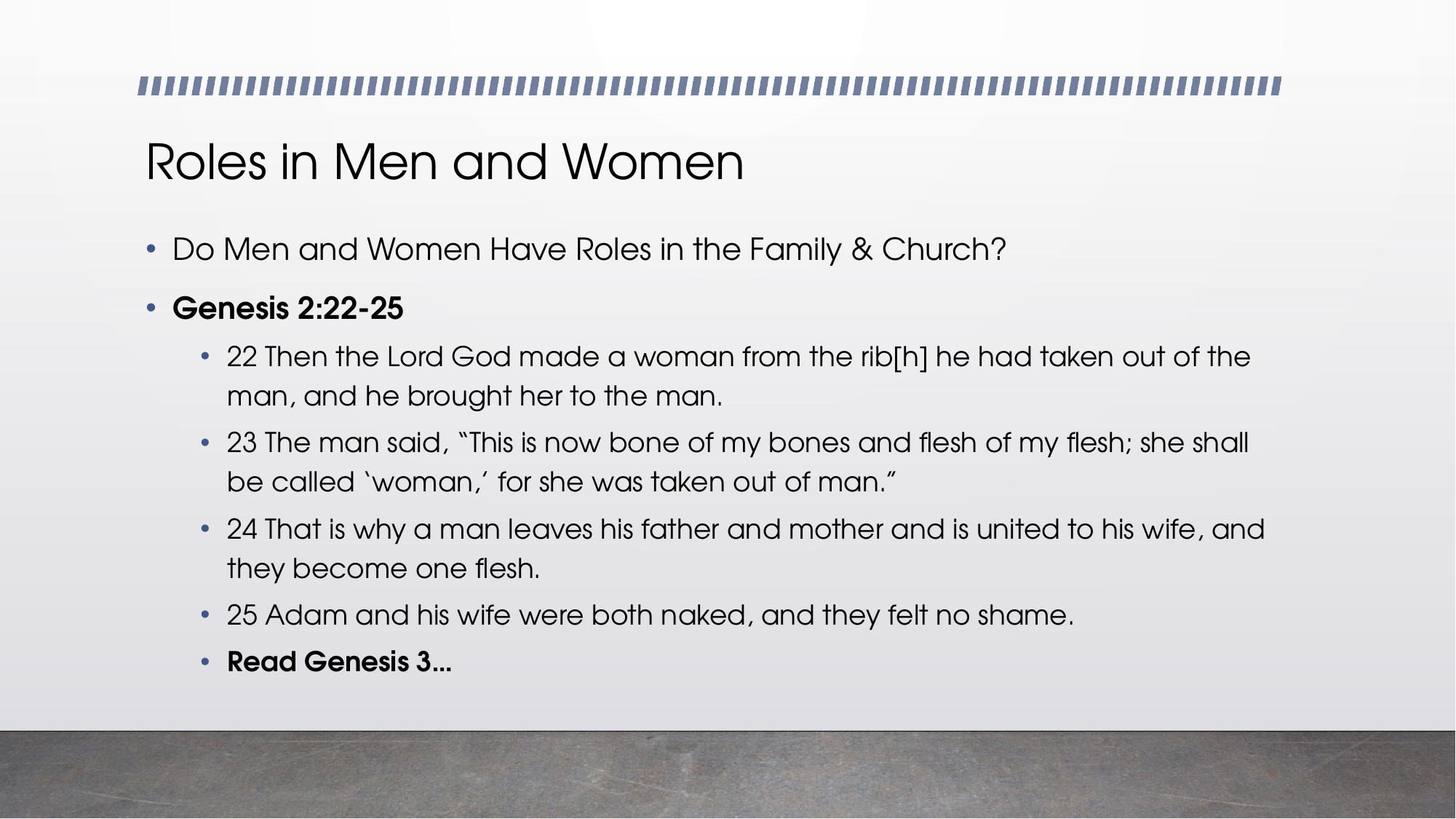

# Roles in Men and Women
Do Men and Women Have Roles in the Family & Church?
Genesis 2:22-25
22 Then the Lord God made a woman from the rib[h] he had taken out of the man, and he brought her to the man.
23 The man said, “This is now bone of my bones and flesh of my flesh; she shall be called ‘woman,’ for she was taken out of man.”
24 That is why a man leaves his father and mother and is united to his wife, and they become one flesh.
25 Adam and his wife were both naked, and they felt no shame.
Read Genesis 3…